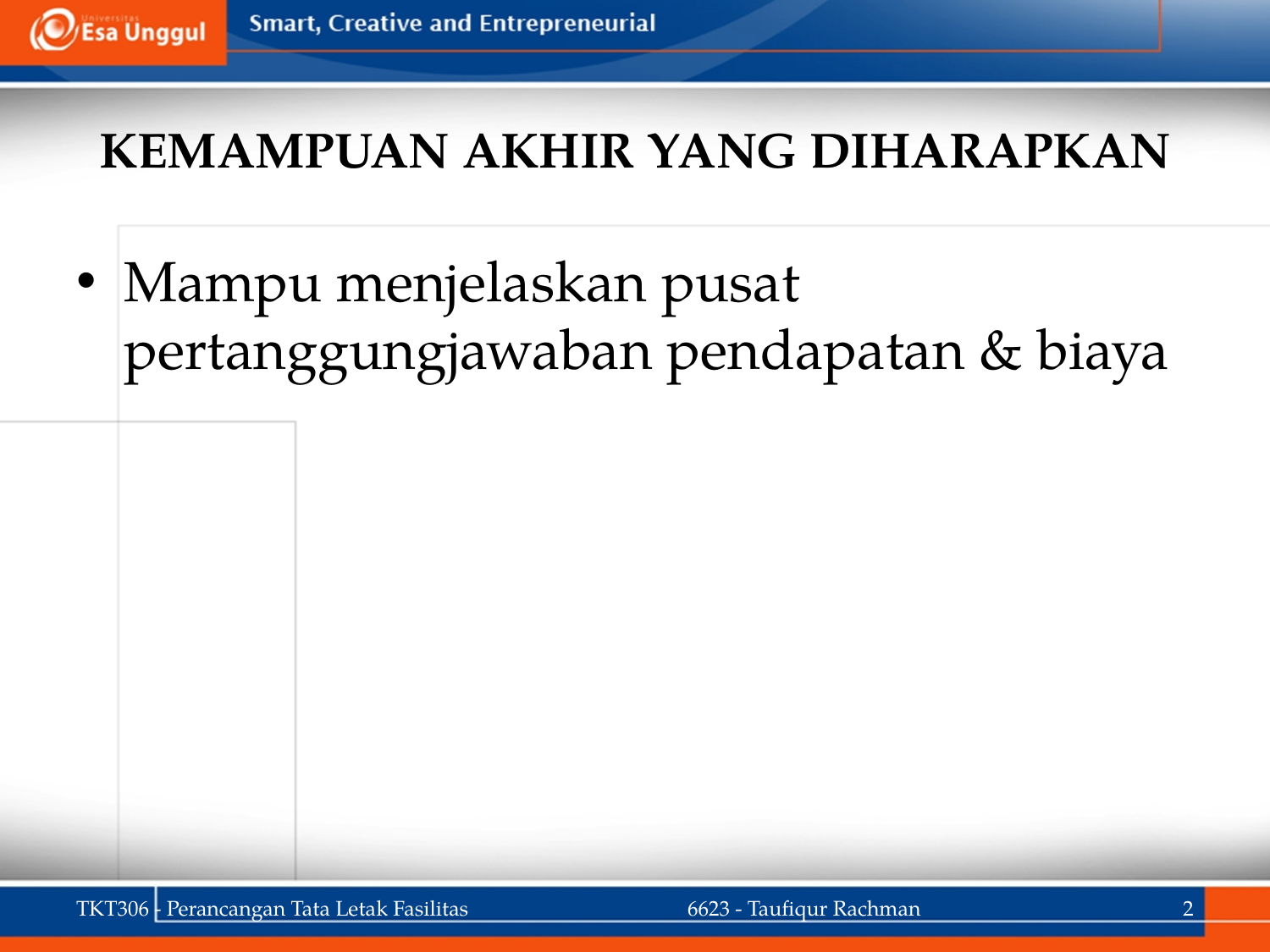

# KEMAMPUAN AKHIR YANG DIHARAPKAN
Mampu menjelaskan pusat pertanggungjawaban pendapatan & biaya
TKT306 - Perancangan Tata Letak Fasilitas
6623 - Taufiqur Rachman
2